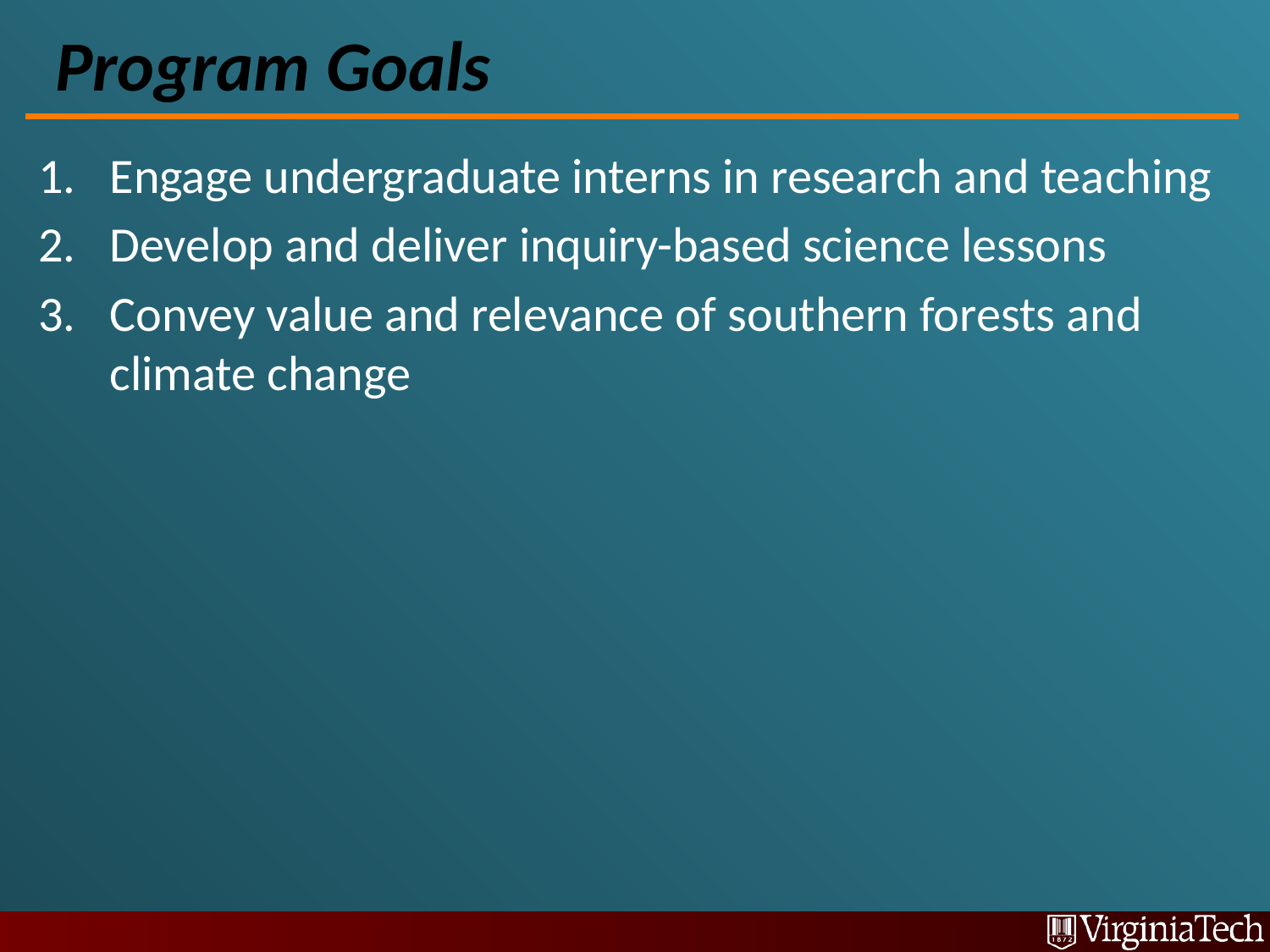

# Program Goals
Engage undergraduate interns in research and teaching
Develop and deliver inquiry-based science lessons
Convey value and relevance of southern forests and climate change